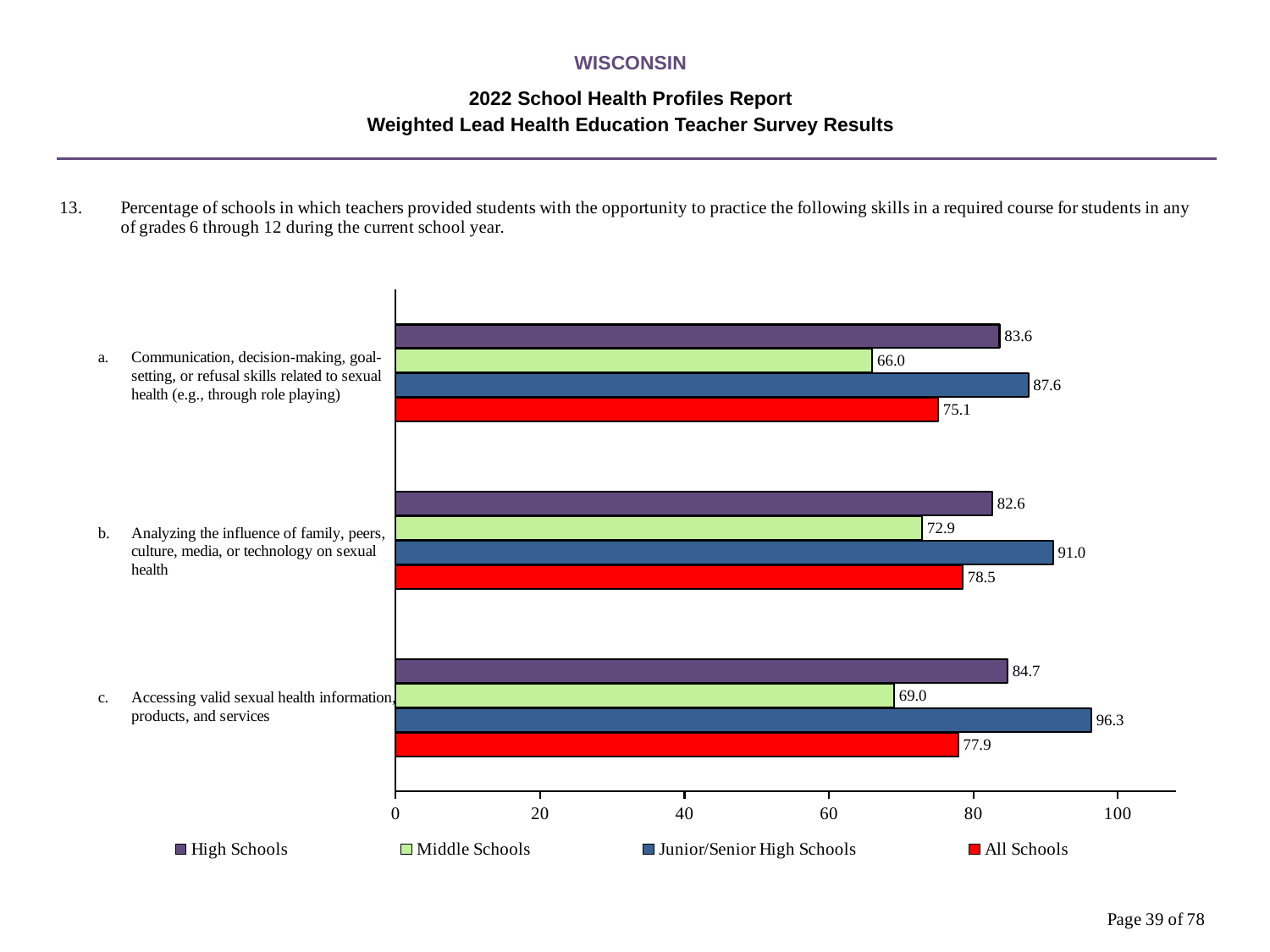

WISCONSIN
2022 School Health Profiles Report
Weighted Lead Health Education Teacher Survey Results

### Chart

| Category | All Schools | Junior/Senior High Schools | Middle Schools | High Schools |
|---|---|---|---|---|
| Accessing valid sexual health information, products, and services | 77.9 | 96.3 | 69.0 | 84.7 |
| Analyzing the influence of family, peers, culture, media, or technology on sexual health | 78.5 | 91.0 | 72.9 | 82.6 |
| Communication, decision-making, goal-setting, or refusal skills related to sexual health (e.g., through role playing) | 75.1 | 87.6 | 66.0 | 83.6 |